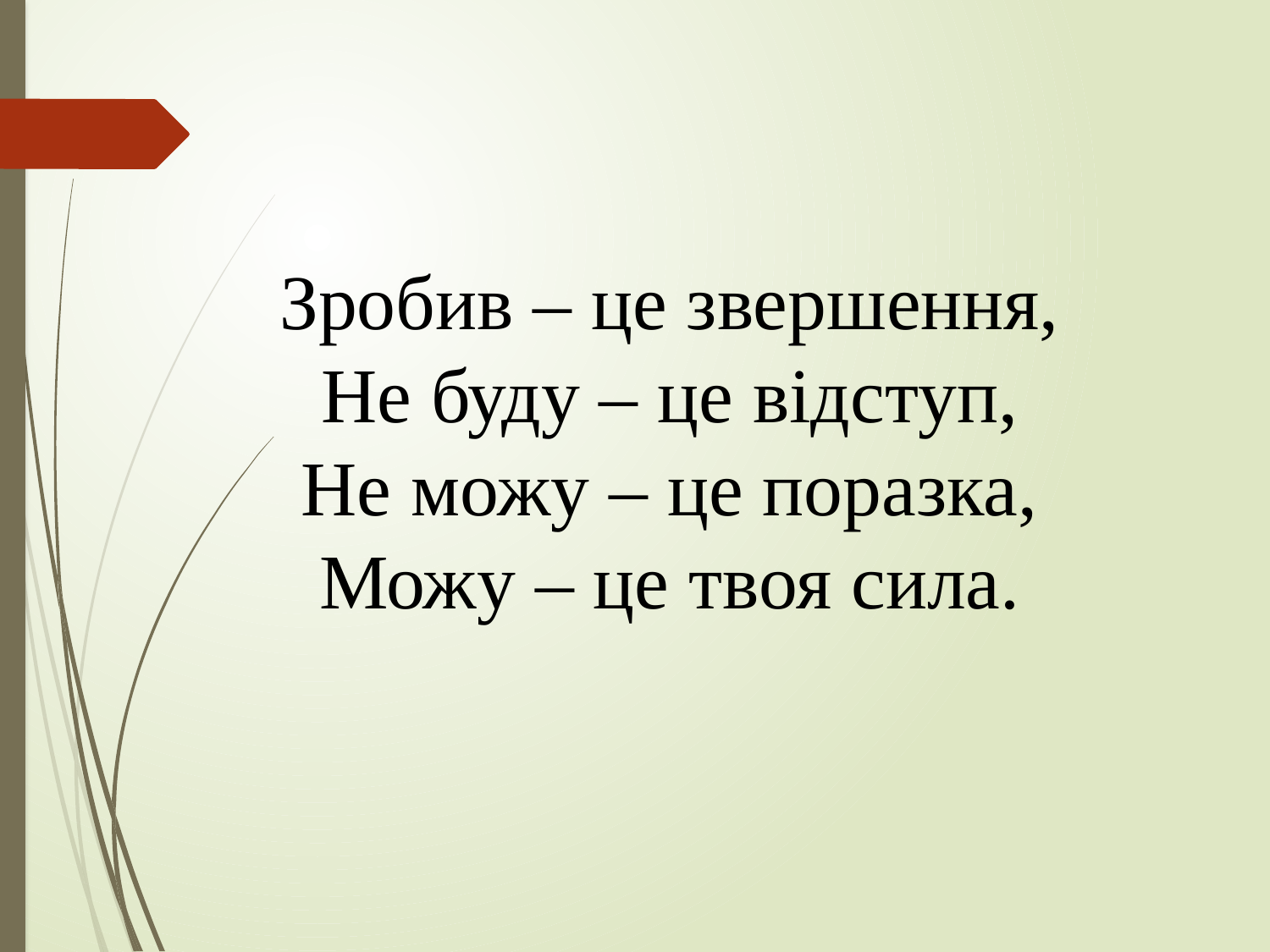

Зробив – це звершення,
Не буду – це відступ,
Не можу – це поразка,
Можу – це твоя сила.